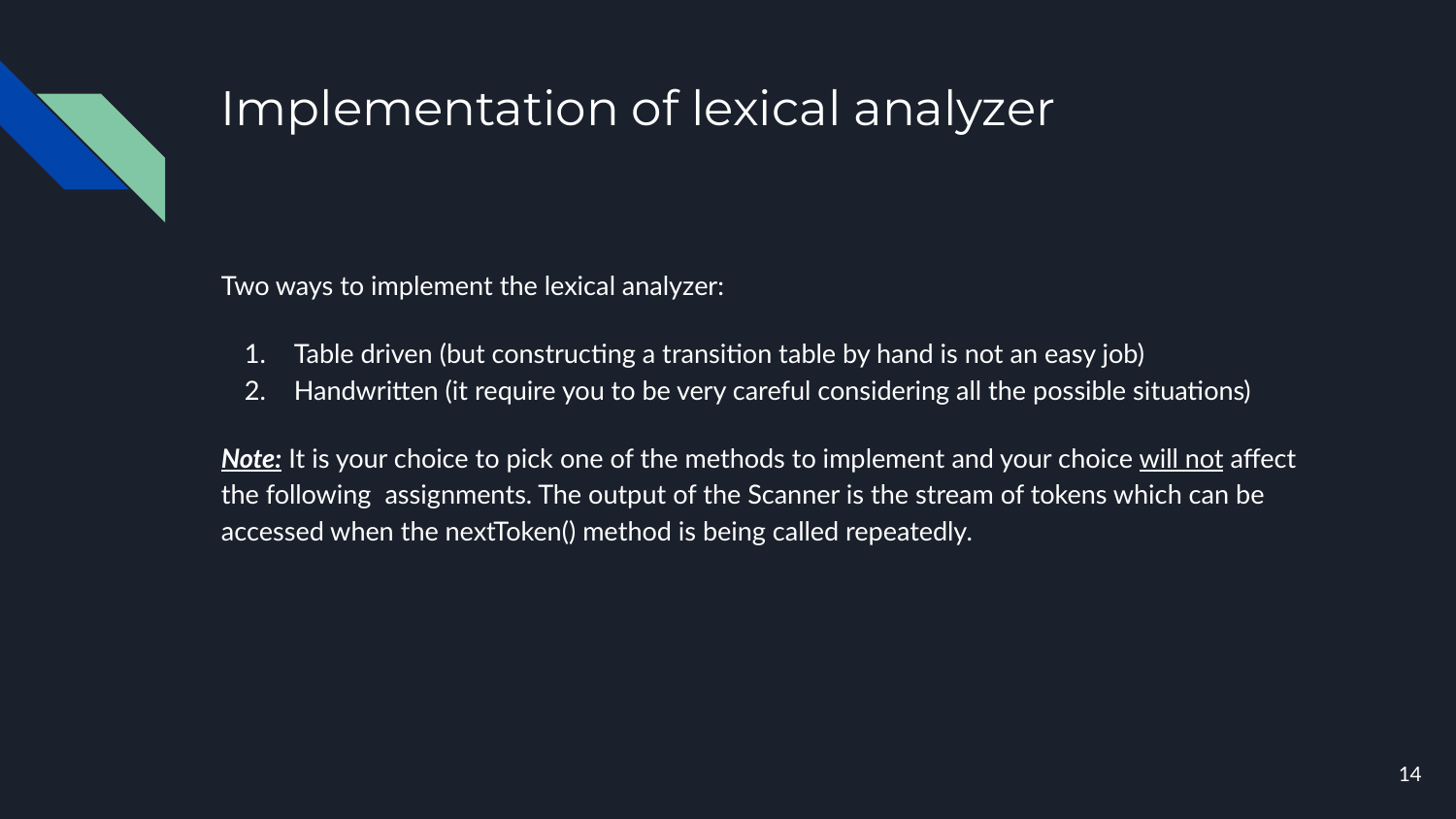

# Implementation of lexical analyzer
Two ways to implement the lexical analyzer:
Table driven (but constructing a transition table by hand is not an easy job)
Handwritten (it require you to be very careful considering all the possible situations)
Note: It is your choice to pick one of the methods to implement and your choice will not affect the following  assignments. The output of the Scanner is the stream of tokens which can be accessed when the nextToken() method is being called repeatedly.
14